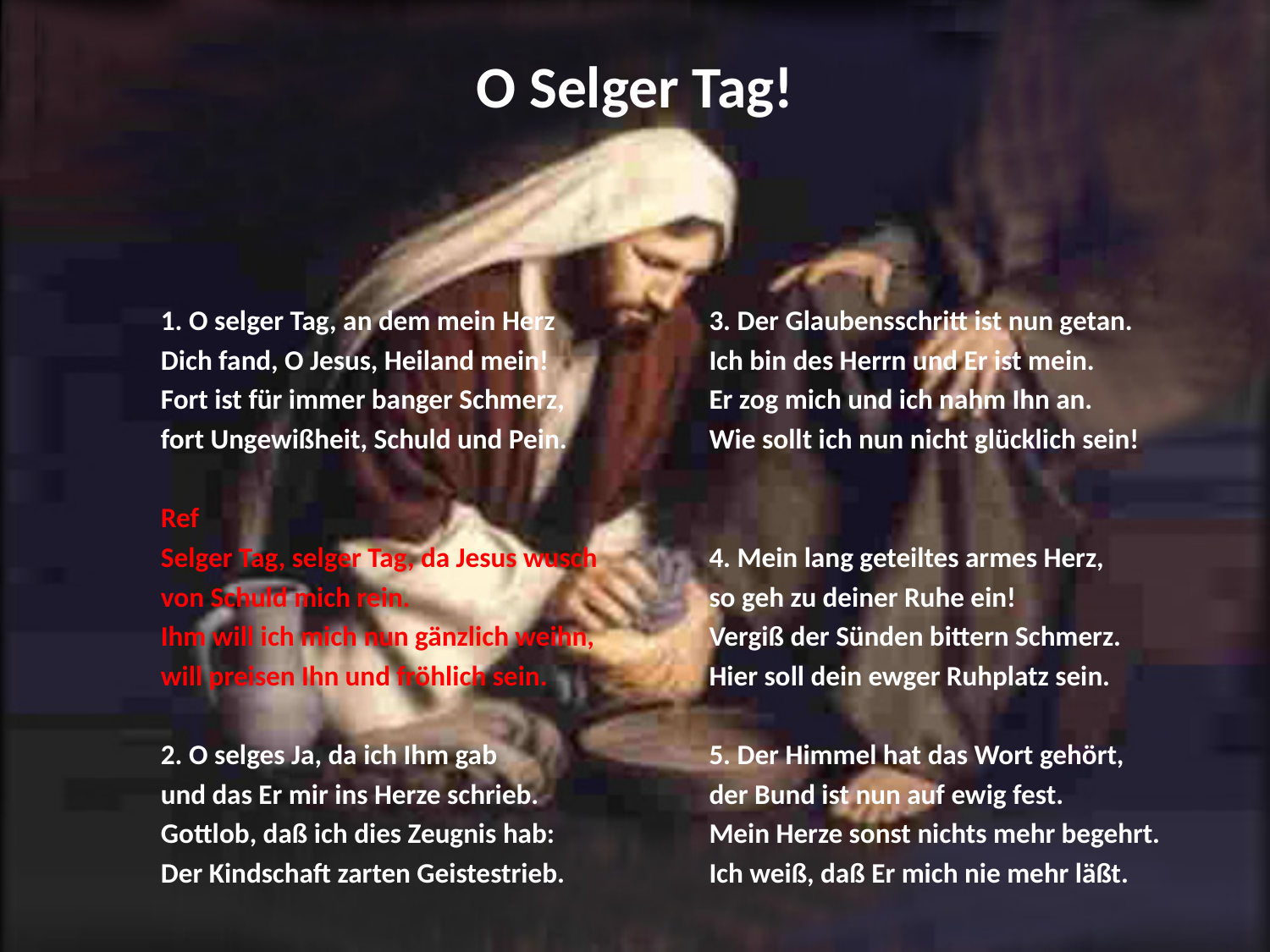

# O Selger Tag!
1. O selger Tag, an dem mein Herz
Dich fand, O Jesus, Heiland mein!
Fort ist für immer banger Schmerz,
fort Ungewißheit, Schuld und Pein.

Ref
Selger Tag, selger Tag, da Jesus wusch
von Schuld mich rein.
Ihm will ich mich nun gänzlich weihn,
will preisen Ihn und fröhlich sein.

2. O selges Ja, da ich Ihm gab
und das Er mir ins Herze schrieb.
Gottlob, daß ich dies Zeugnis hab:
Der Kindschaft zarten Geistestrieb.

3. Der Glaubensschritt ist nun getan.
Ich bin des Herrn und Er ist mein.
Er zog mich und ich nahm Ihn an.
Wie sollt ich nun nicht glücklich sein!

4. Mein lang geteiltes armes Herz,
so geh zu deiner Ruhe ein!
Vergiß der Sünden bittern Schmerz.
Hier soll dein ewger Ruhplatz sein.

5. Der Himmel hat das Wort gehört,
der Bund ist nun auf ewig fest.
Mein Herze sonst nichts mehr begehrt.
Ich weiß, daß Er mich nie mehr läßt.